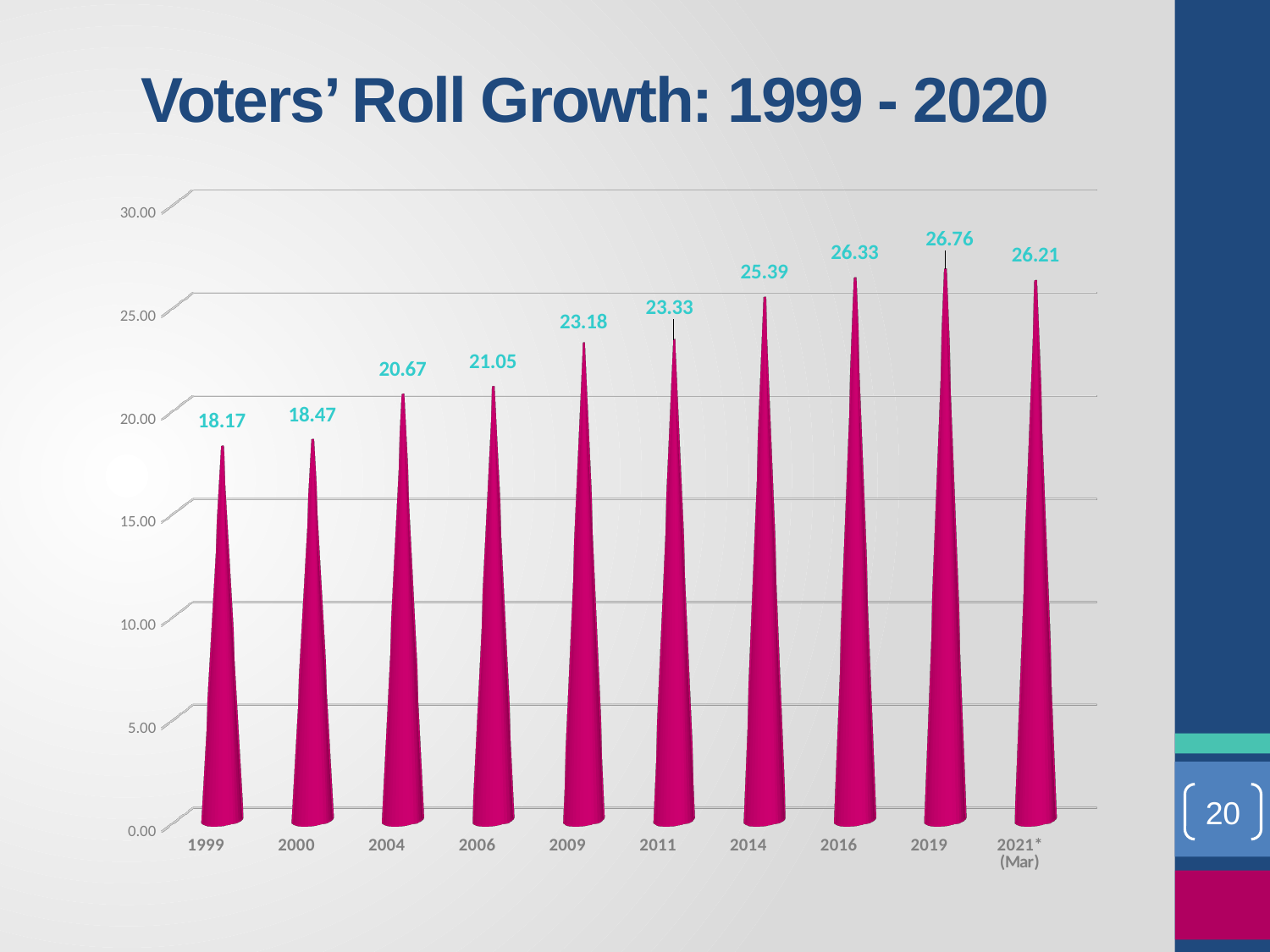

# Voters’ Roll Growth: 1999 - 2020

[unsupported chart]

20